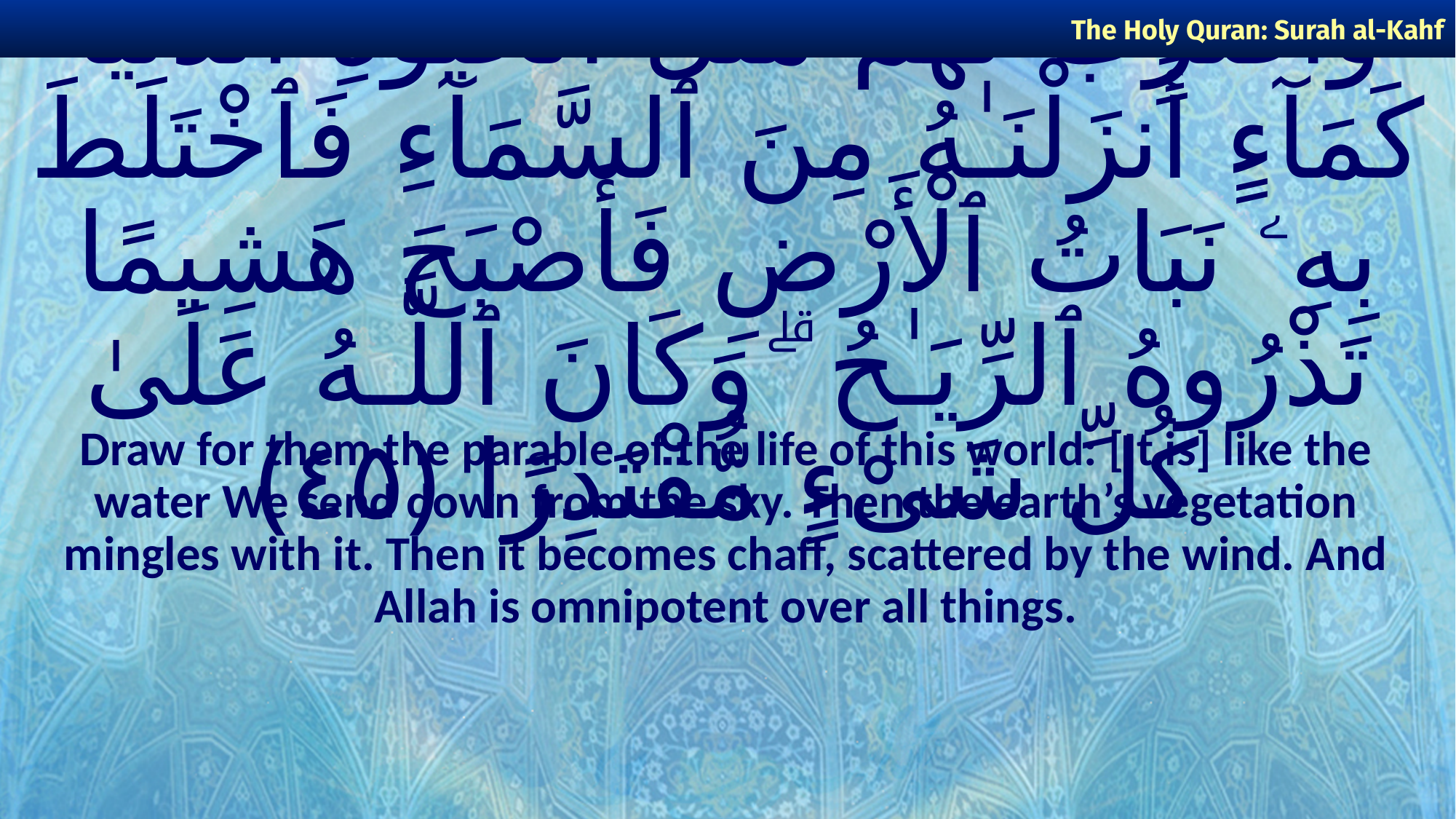

The Holy Quran: Surah al-Kahf
# وَٱضْرِبْ لَهُم مَّثَلَ ٱلْحَيَوٰةِ ٱلدُّنْيَا كَمَآءٍ أَنزَلْنَـٰهُ مِنَ ٱلسَّمَآءِ فَٱخْتَلَطَ بِهِۦ نَبَاتُ ٱلْأَرْضِ فَأَصْبَحَ هَشِيمًا تَذْرُوهُ ٱلرِّيَـٰحُ ۗ وَكَانَ ٱللَّـهُ عَلَىٰ كُلِّ شَىْءٍ مُّقْتَدِرًا ﴿٤٥﴾
Draw for them the parable of the life of this world: [It is] like the water We send down from the sky. Then the earth’s vegetation mingles with it. Then it becomes chaff, scattered by the wind. And Allah is omnipotent over all things.